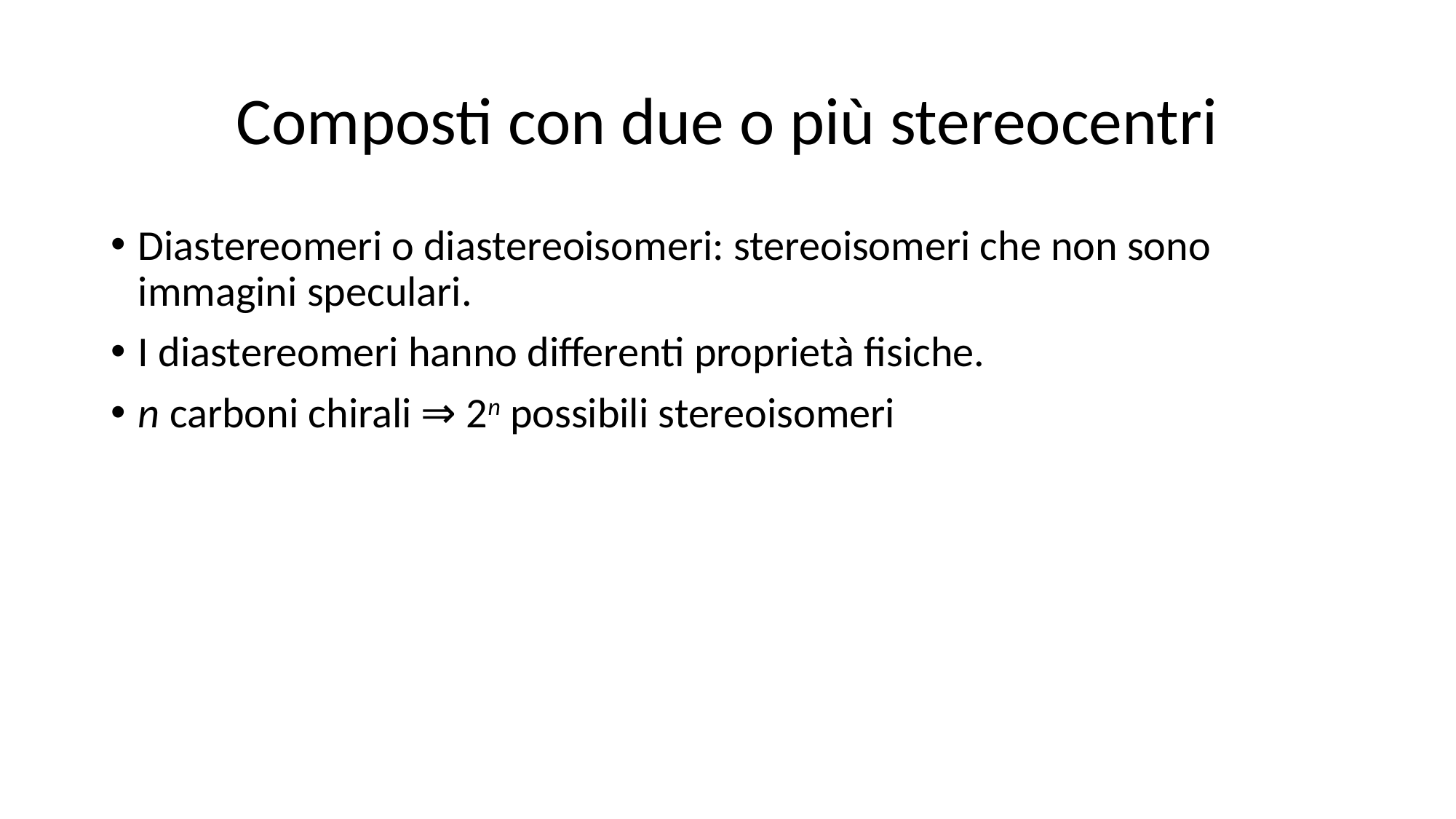

# Composti con due o più stereocentri
Diastereomeri o diastereoisomeri: stereoisomeri che non sono immagini speculari.
I diastereomeri hanno differenti proprietà fisiche.
n carboni chirali ⇒ 2n possibili stereoisomeri